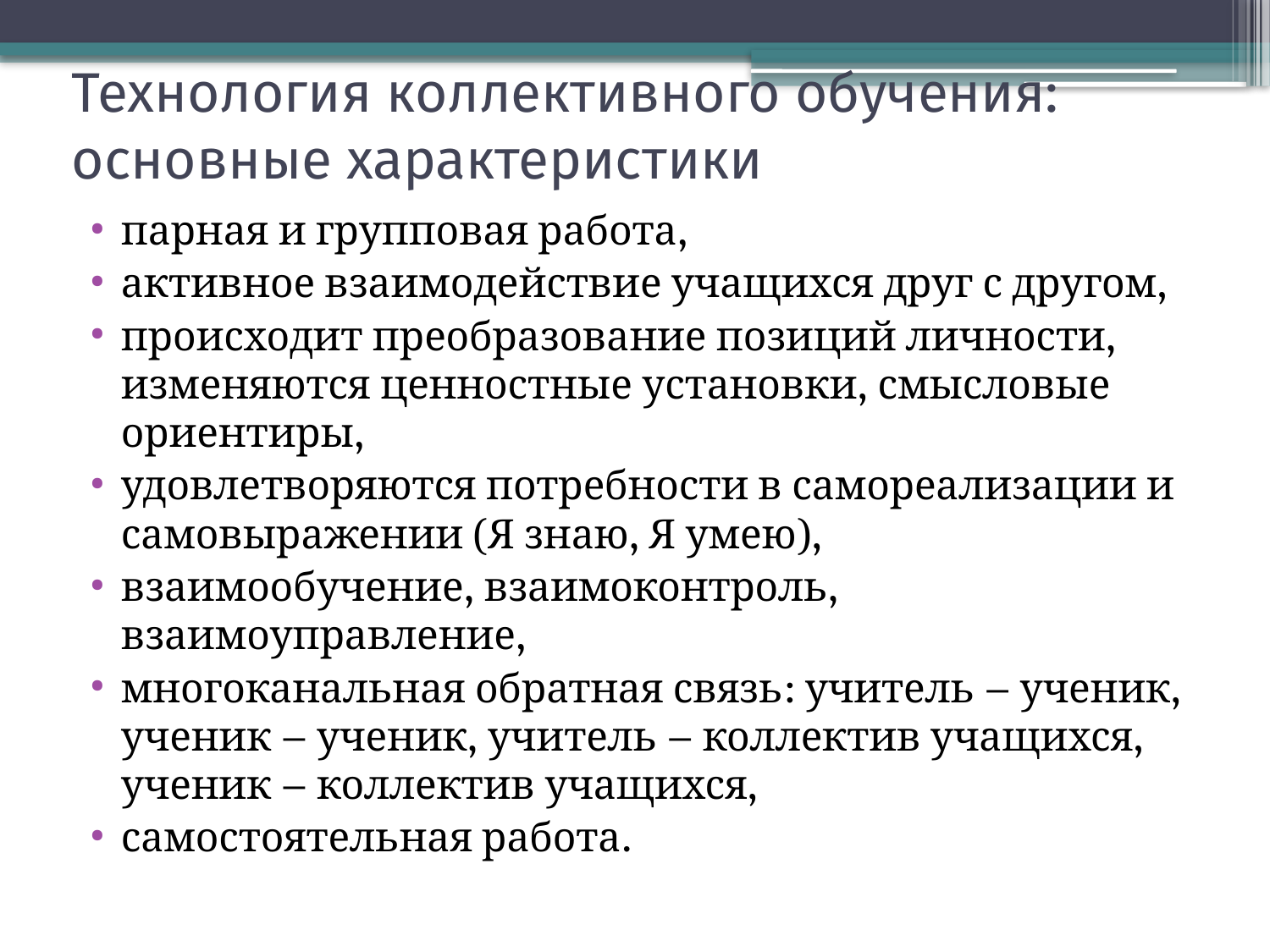

# Технология коллективного обучения: основные характеристики
парная и групповая работа,
активное взаимодействие учащихся друг с другом,
происходит преобразование позиций личности, изменяются ценностные установки, смысловые ориентиры,
удовлетворяются потребности в самореализации и самовыражении (Я знаю, Я умею),
взаимообучение, взаимоконтроль, взаимоуправление,
многоканальная обратная связь: учитель – ученик, ученик – ученик, учитель – коллектив учащихся, ученик – коллектив учащихся,
самостоятельная работа.